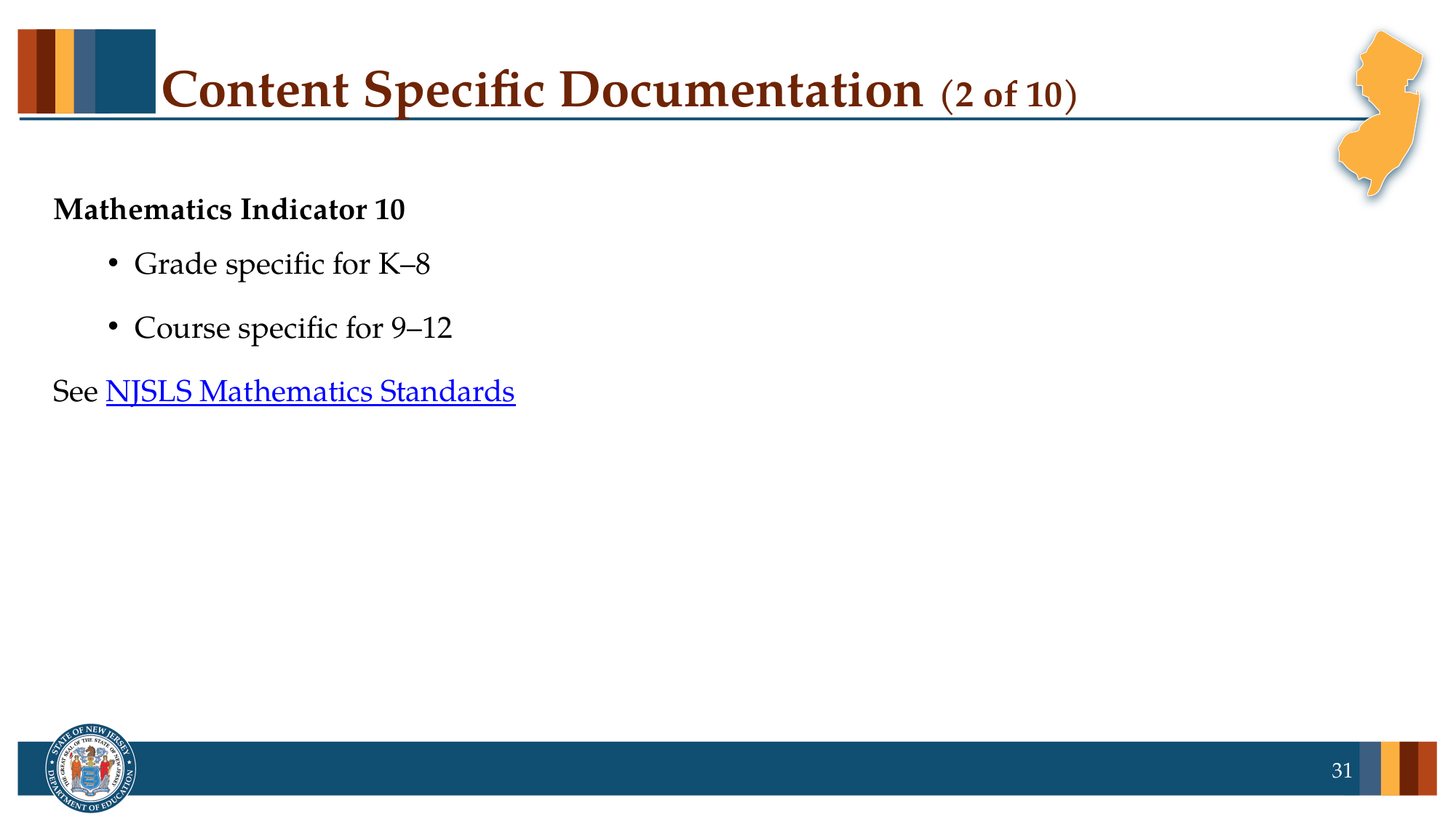

# Content Specific Documentation (2 of 10)
Mathematics Indicator 10
Grade specific for K–8
Course specific for 9–12
See NJSLS Mathematics Standards
31